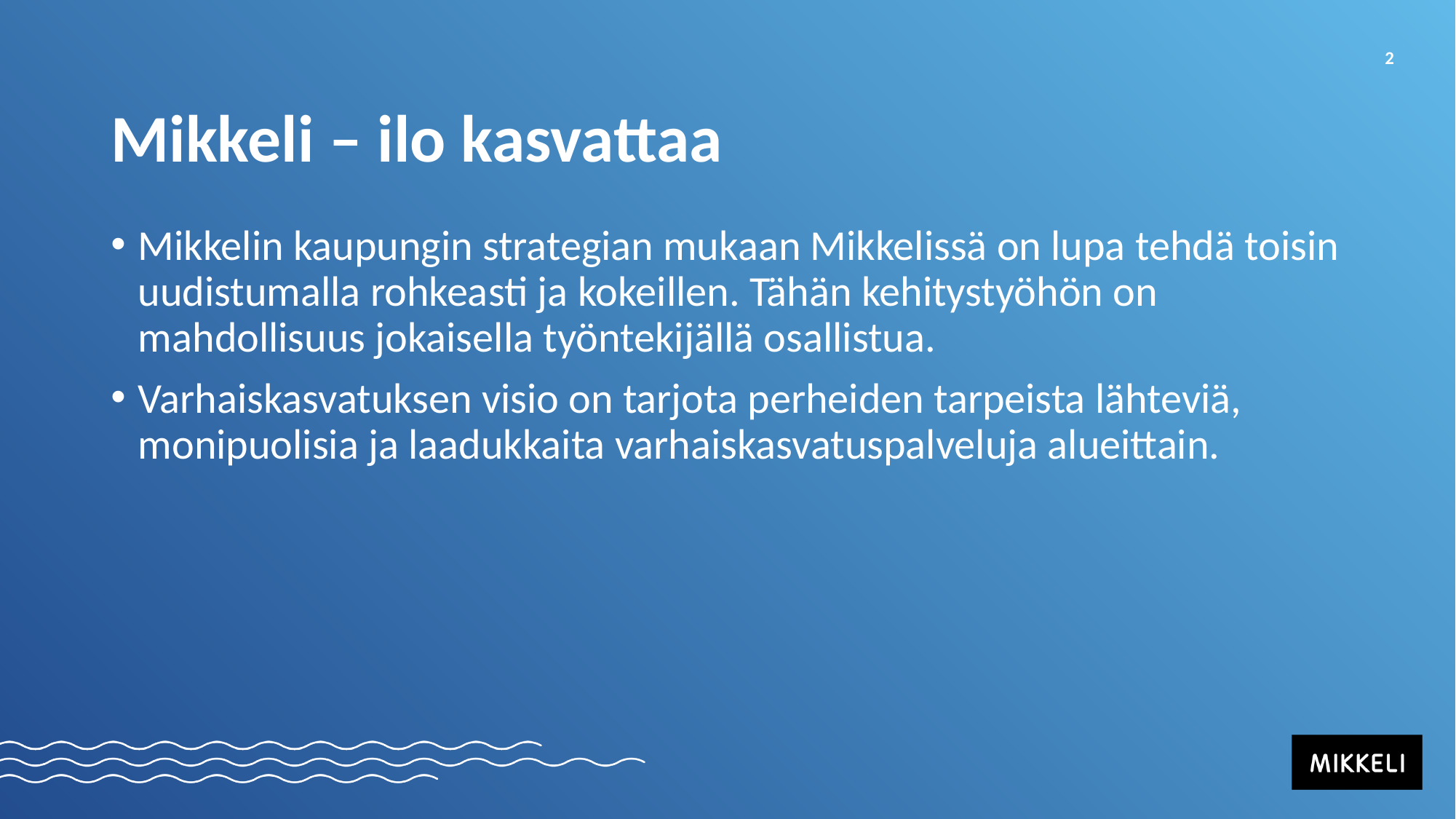

2
# Mikkeli – ilo kasvattaa
Mikkelin kaupungin strategian mukaan Mikkelissä on lupa tehdä toisin uudistumalla rohkeasti ja kokeillen. Tähän kehitystyöhön on mahdollisuus jokaisella työntekijällä osallistua.
Varhaiskasvatuksen visio on tarjota perheiden tarpeista lähteviä, monipuolisia ja laadukkaita varhaiskasvatuspalveluja alueittain.